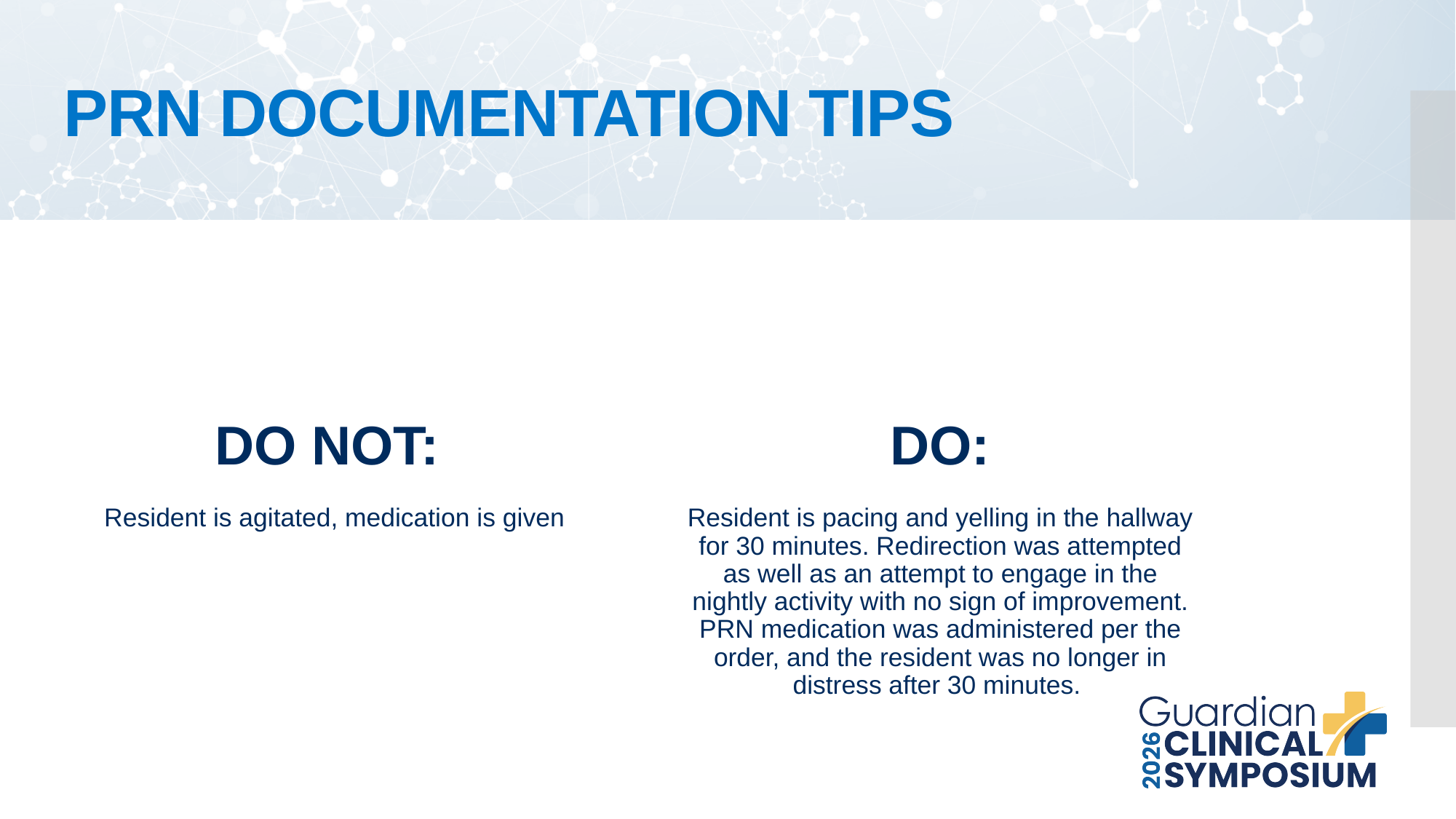

# PRN DOCUMENTATION TIPS
DO NOT:
Resident is agitated, medication is given
DO:
Resident is pacing and yelling in the hallway for 30 minutes. Redirection was attempted as well as an attempt to engage in the nightly activity with no sign of improvement. PRN medication was administered per the order, and the resident was no longer in distress after 30 minutes.